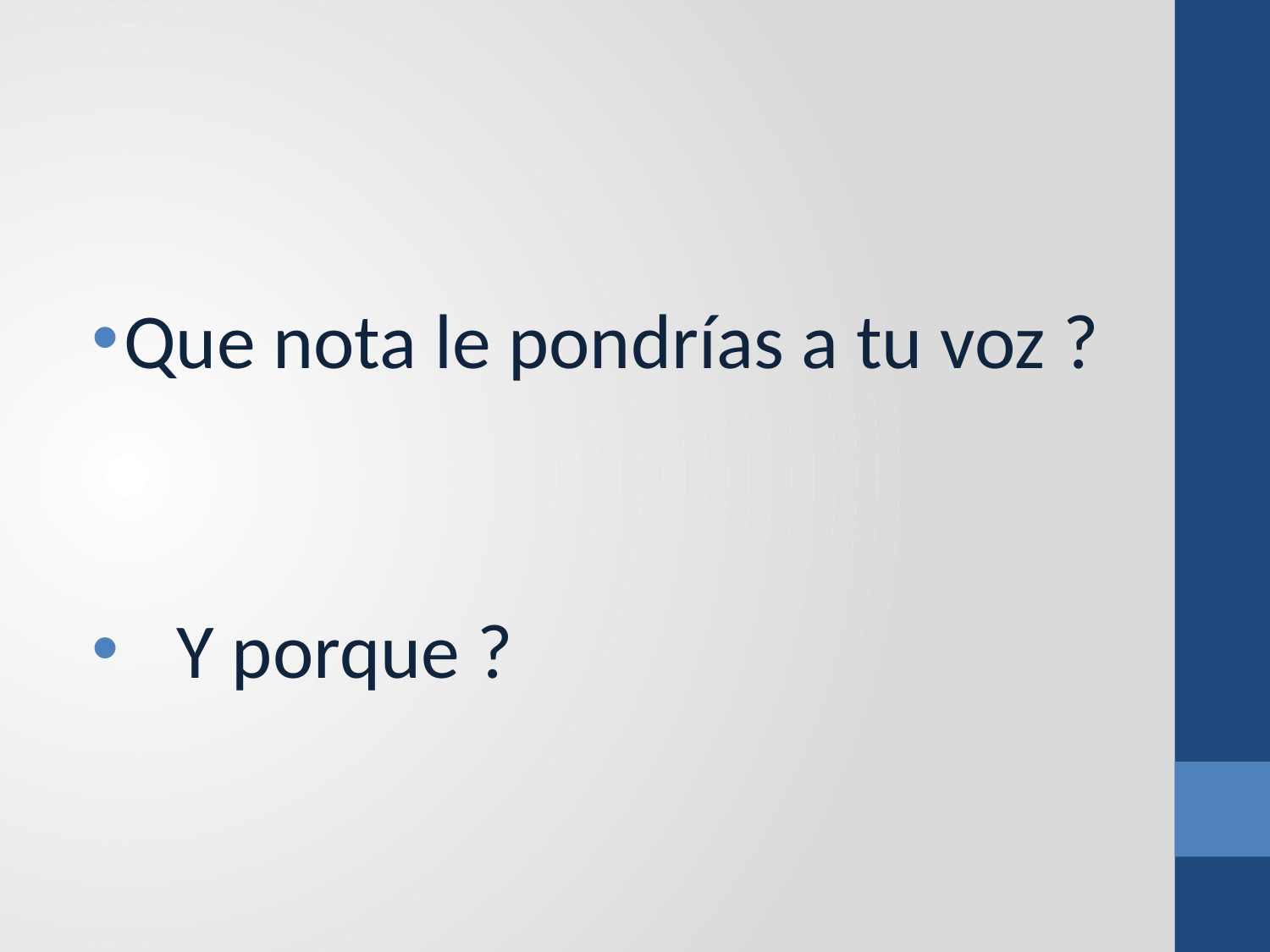

#

Que nota le pondrías a tu voz ?

   Y porque ?